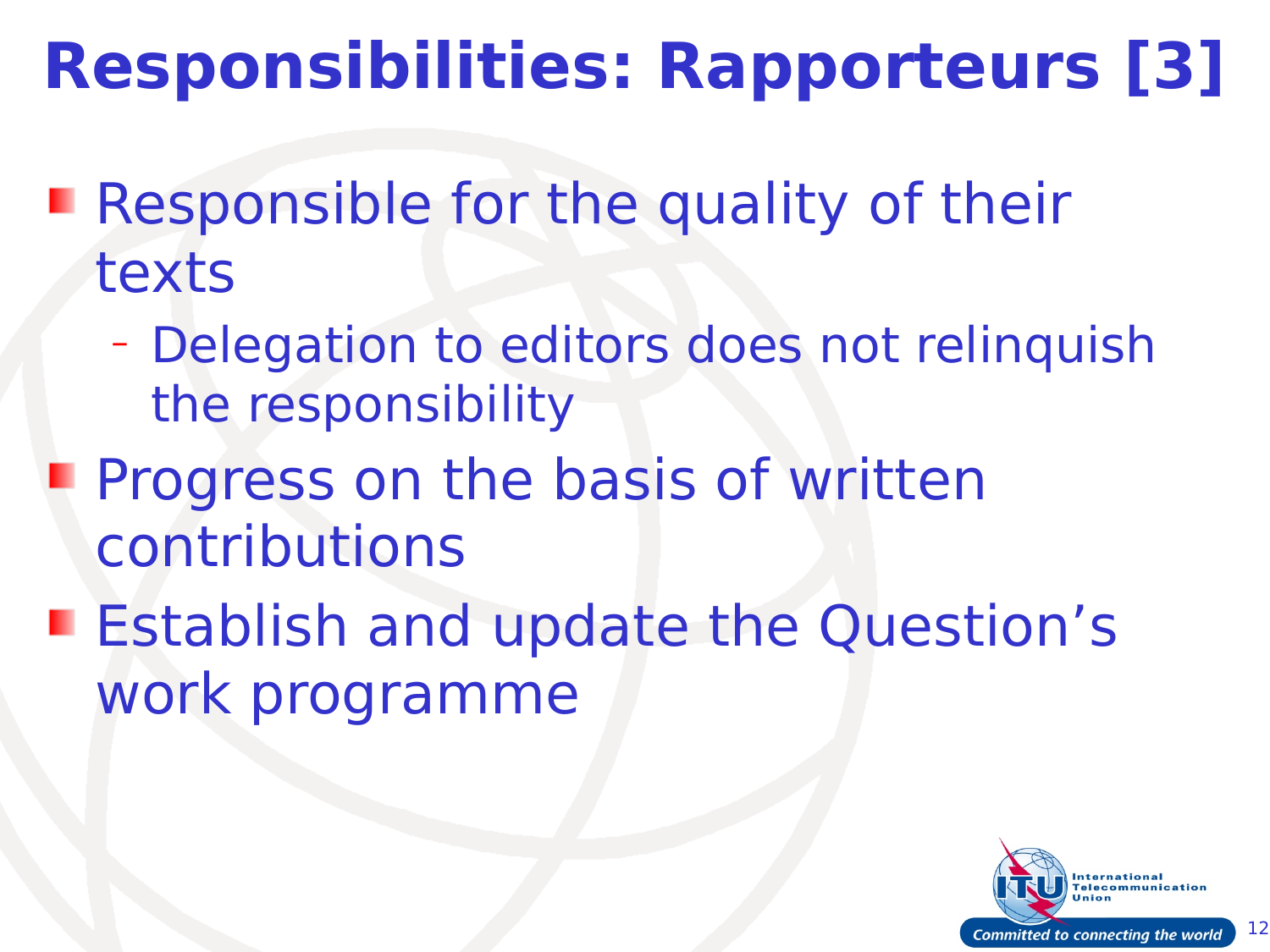

Responsibilities: Rapporteurs [3]
Responsible for the quality of their texts
Delegation to editors does not relinquish the responsibility
Progress on the basis of written contributions
Establish and update the Question’s work programme
12